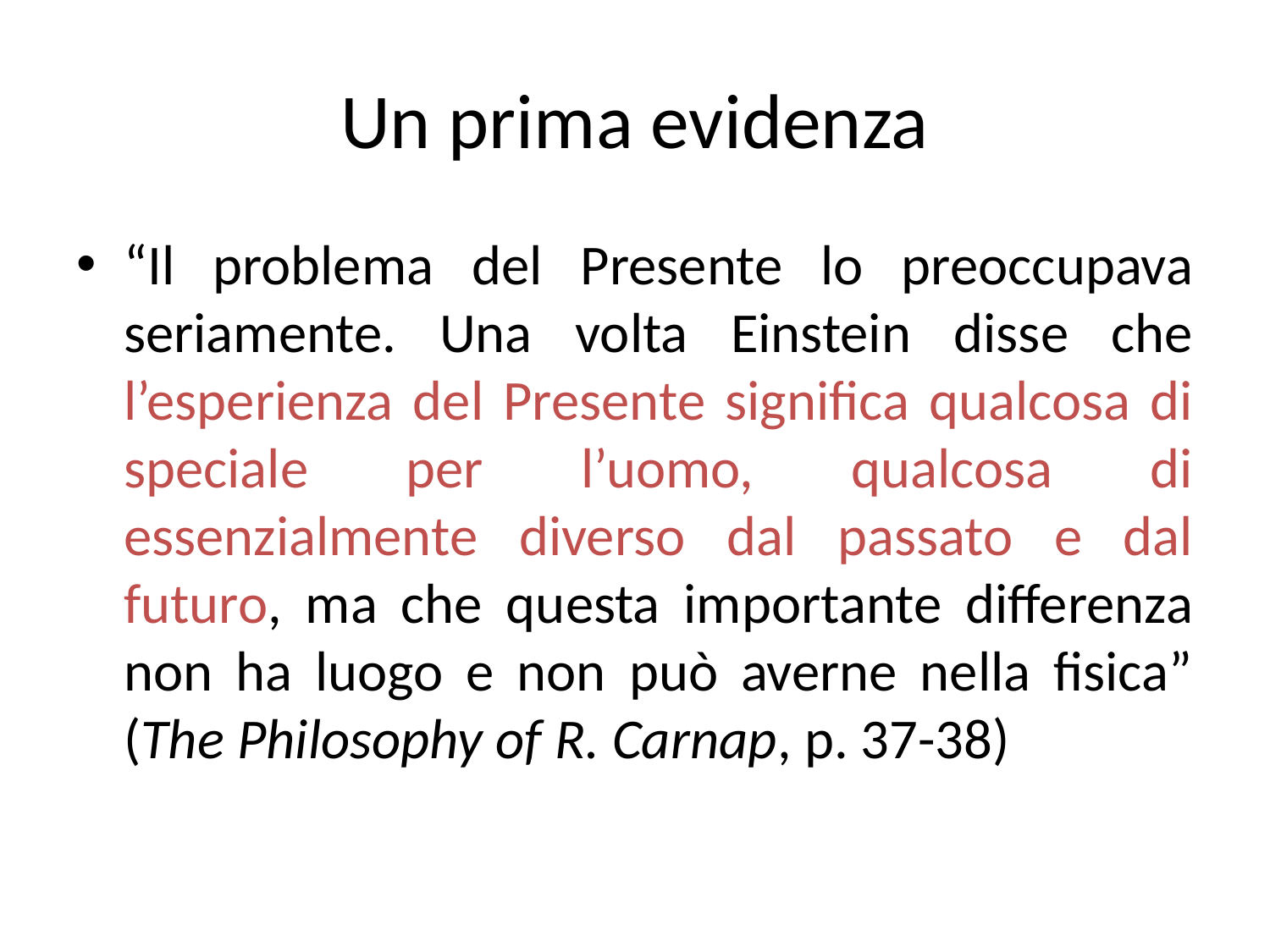

# Un prima evidenza
“Il problema del Presente lo preoccupava seriamente. Una volta Einstein disse che l’esperienza del Presente significa qualcosa di speciale per l’uomo, qualcosa di essenzialmente diverso dal passato e dal futuro, ma che questa importante differenza non ha luogo e non può averne nella fisica” (The Philosophy of R. Carnap, p. 37-38)